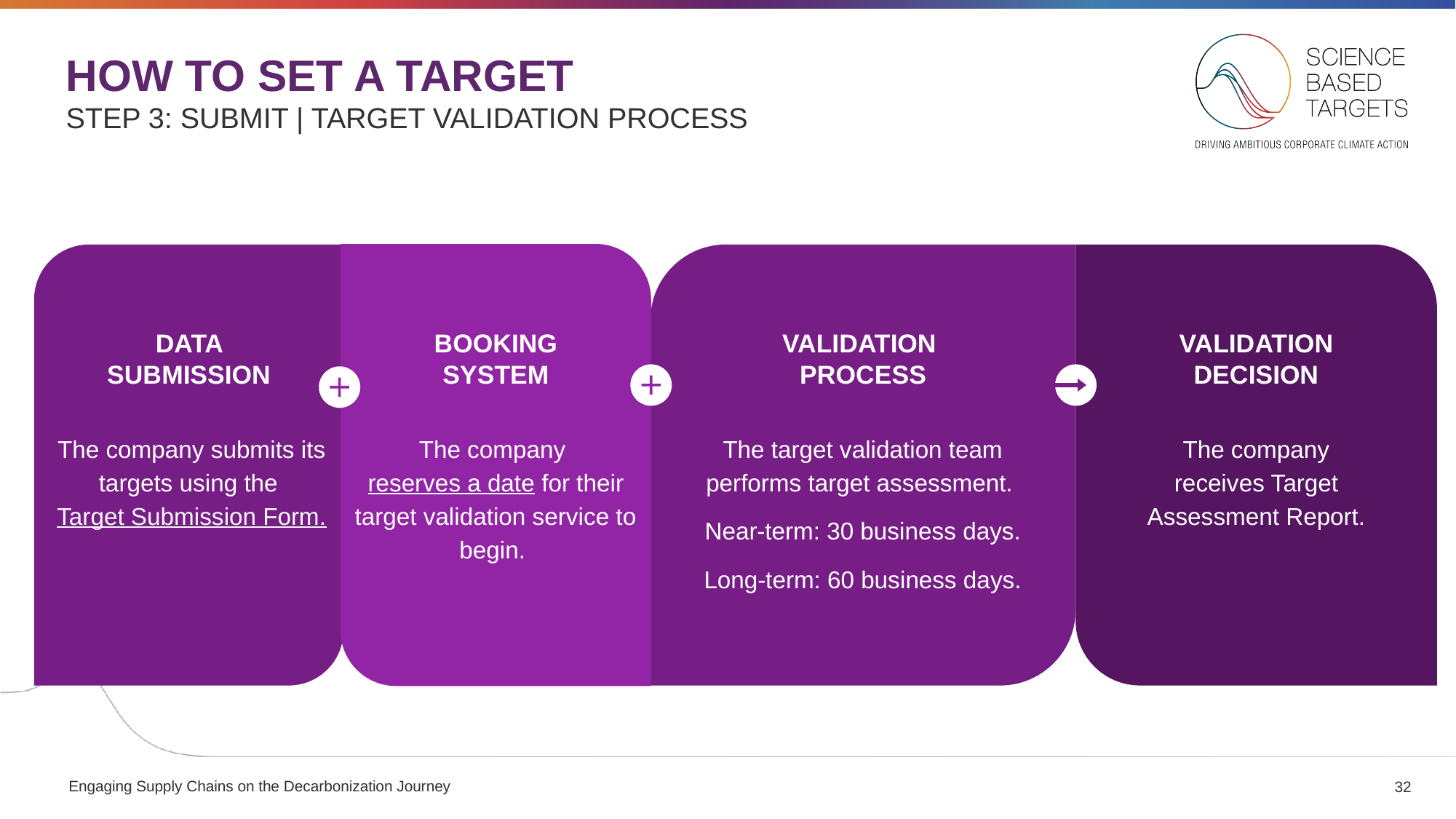

HOW TO SET A TARGET
STEP 3: SUBMIT | TARGET VALIDATION PROCESS

VALIDATION DECISION
The company receives Target Assessment Report.

DATA SUBMISSION
The company submits its targets using the Target Submission Form.

VALIDATION
PROCESS
The target validation team performs target assessment.
Near-term: 30 business days.
Long-term: 60 business days.

BOOKING SYSTEM

The company reserves a date for their target validation service to begin.